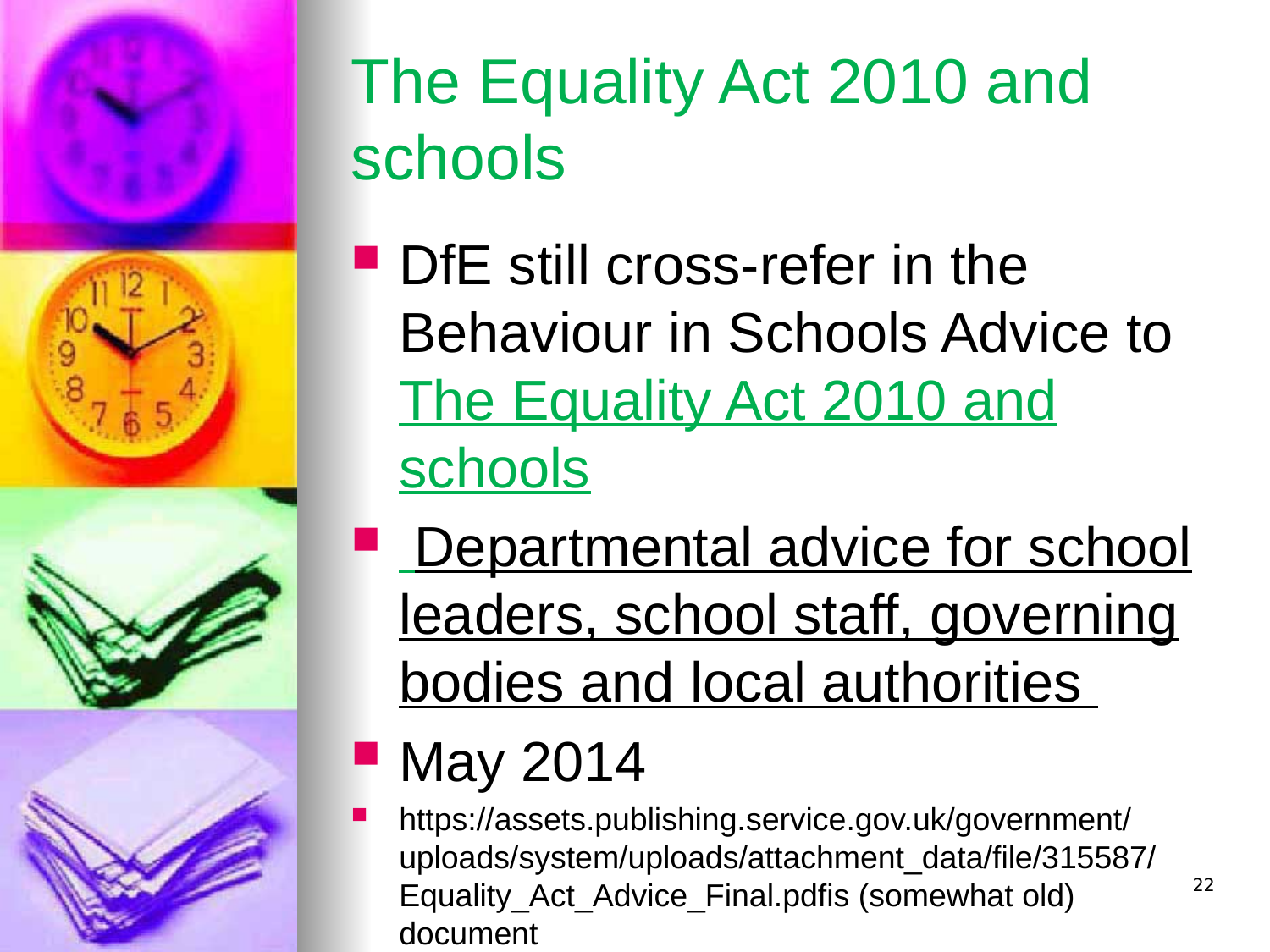

# The Equality Act 2010 and schools
DfE still cross-refer in the Behaviour in Schools Advice to The Equality Act 2010 and schools
 Departmental advice for school leaders, school staff, governing bodies and local authorities
May 2014
https://assets.publishing.service.gov.uk/government/uploads/system/uploads/attachment_data/file/315587/Equality_Act_Advice_Final.pdfis (somewhat old) document
22